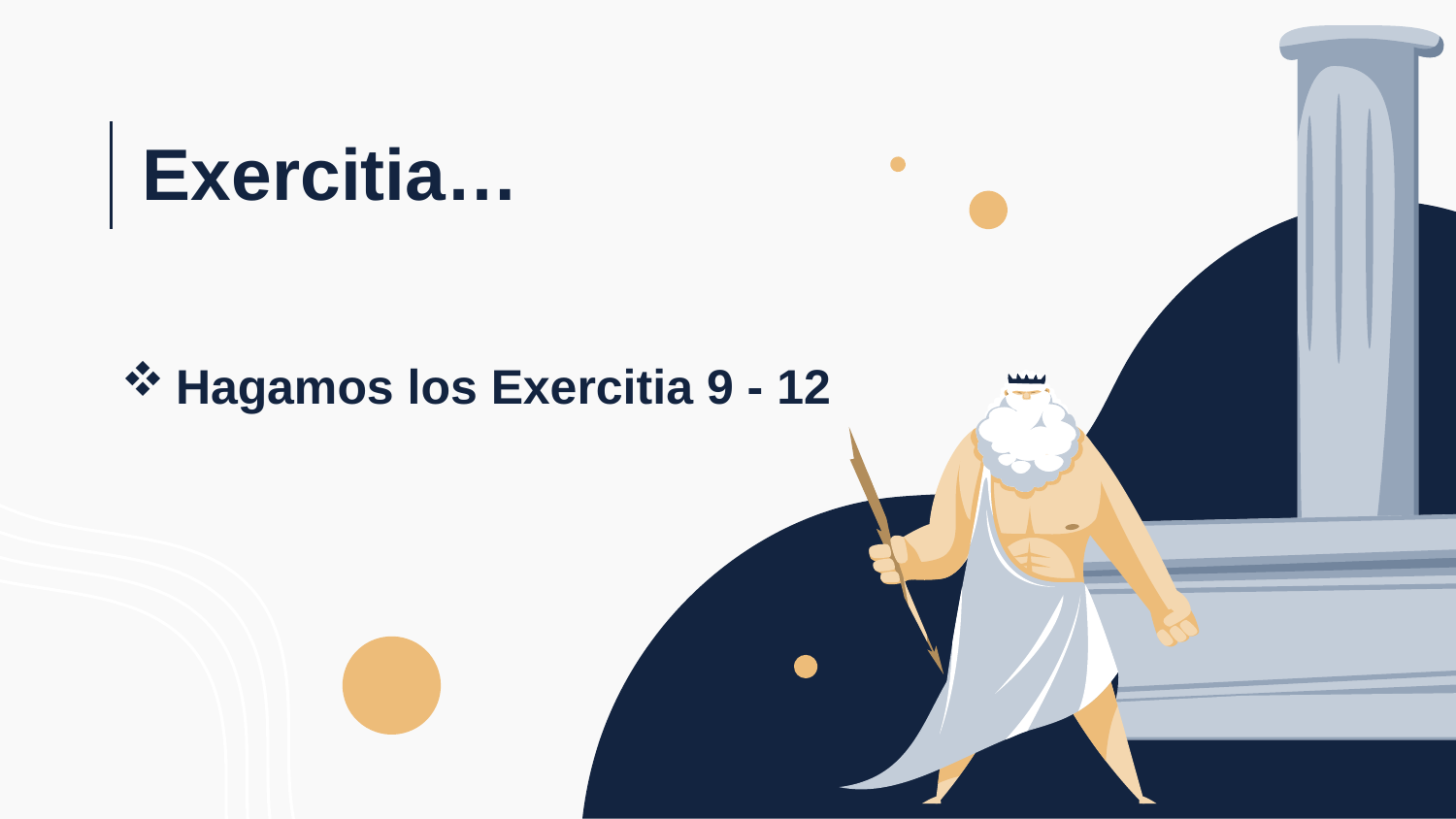

Exercitia…

Hagamos los Exercitia 9 - 12